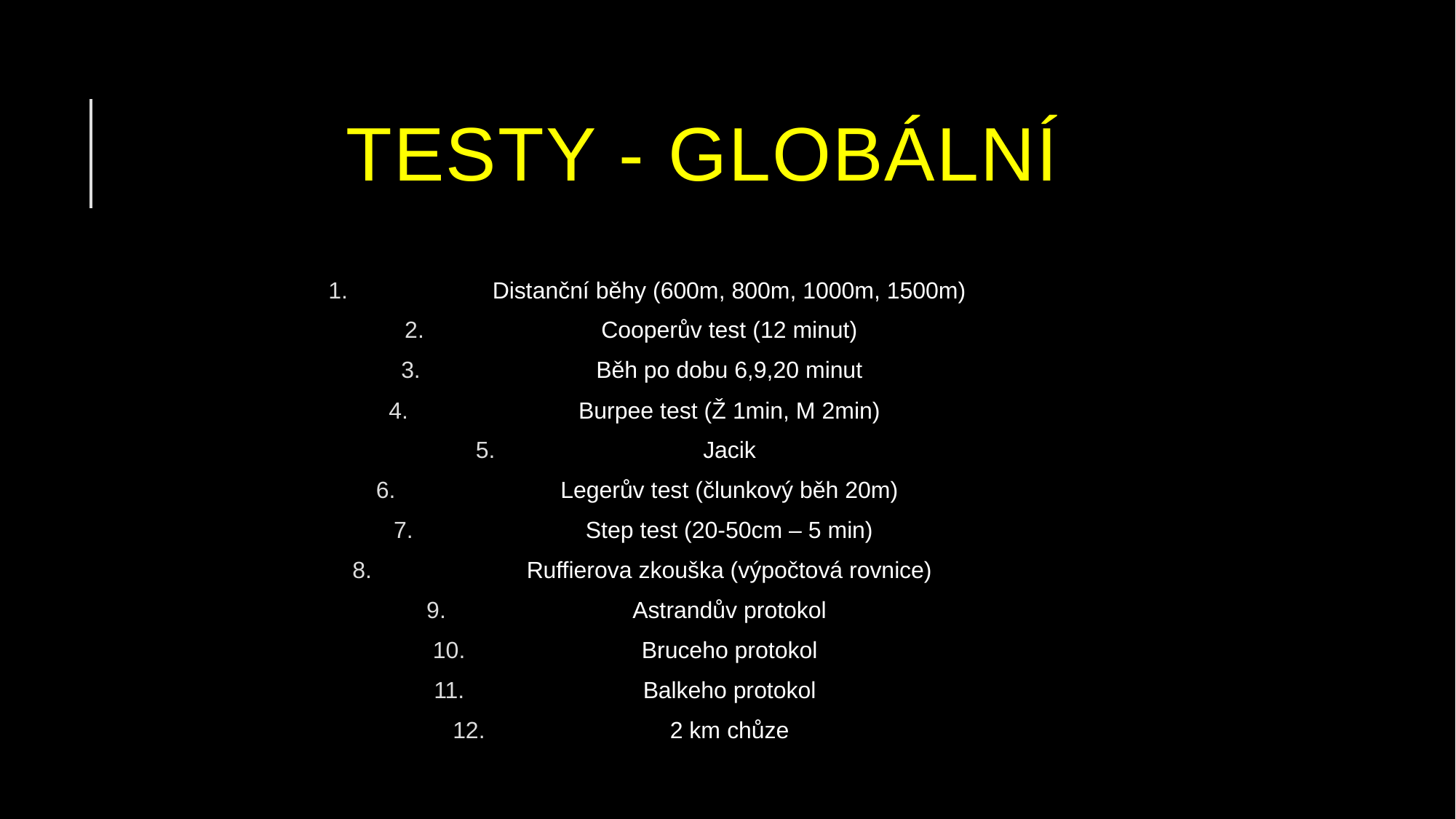

# Testy - globální
Distanční běhy (600m, 800m, 1000m, 1500m)
Cooperův test (12 minut)
Běh po dobu 6,9,20 minut
Burpee test (Ž 1min, M 2min)
Jacik
Legerův test (člunkový běh 20m)
Step test (20-50cm – 5 min)
Ruffierova zkouška (výpočtová rovnice)
Astrandův protokol
Bruceho protokol
Balkeho protokol
2 km chůze